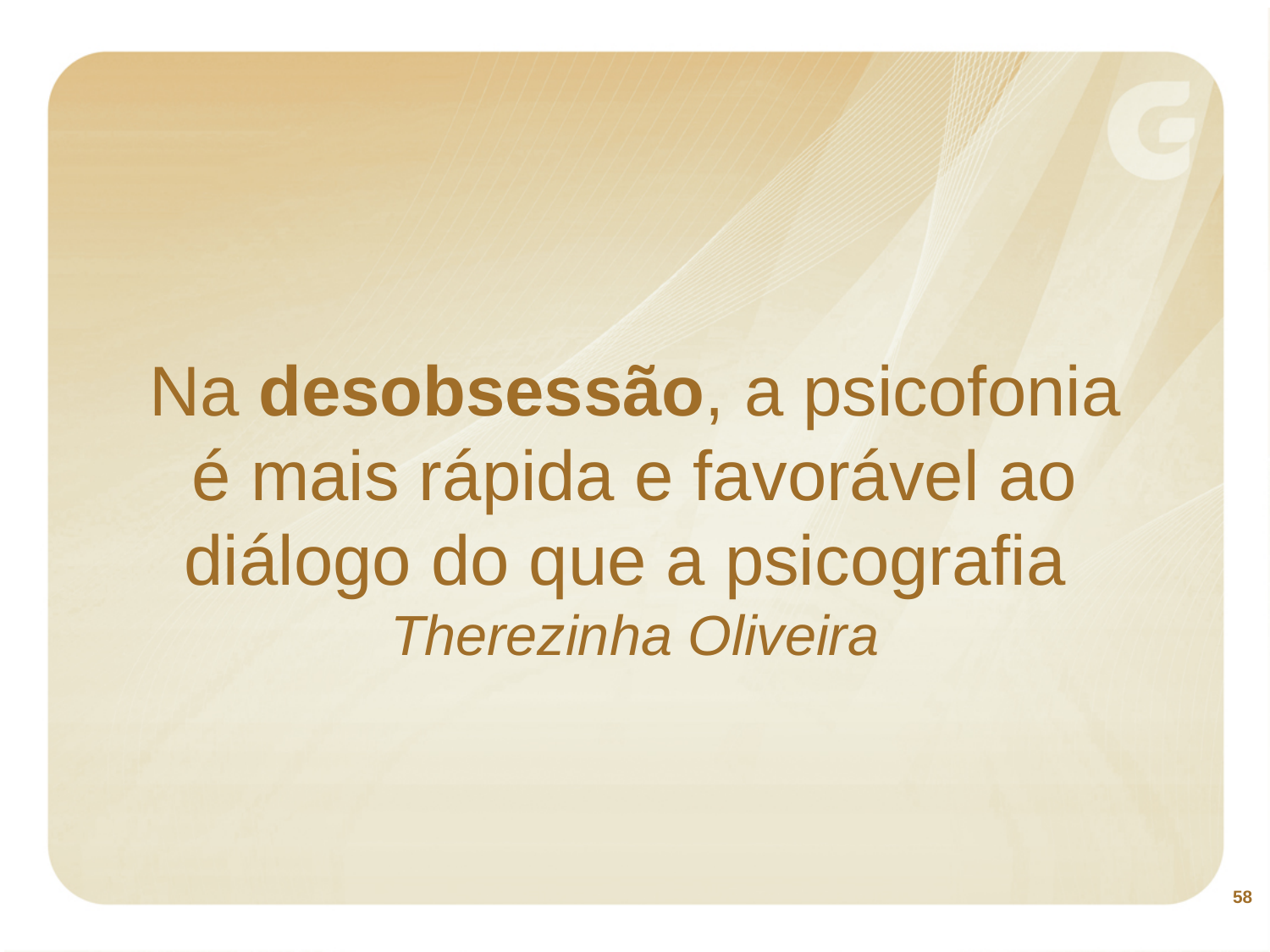

# Na desobsessão, a psicofonia é mais rápida e favorável ao diálogo do que a psicografia Therezinha Oliveira
58